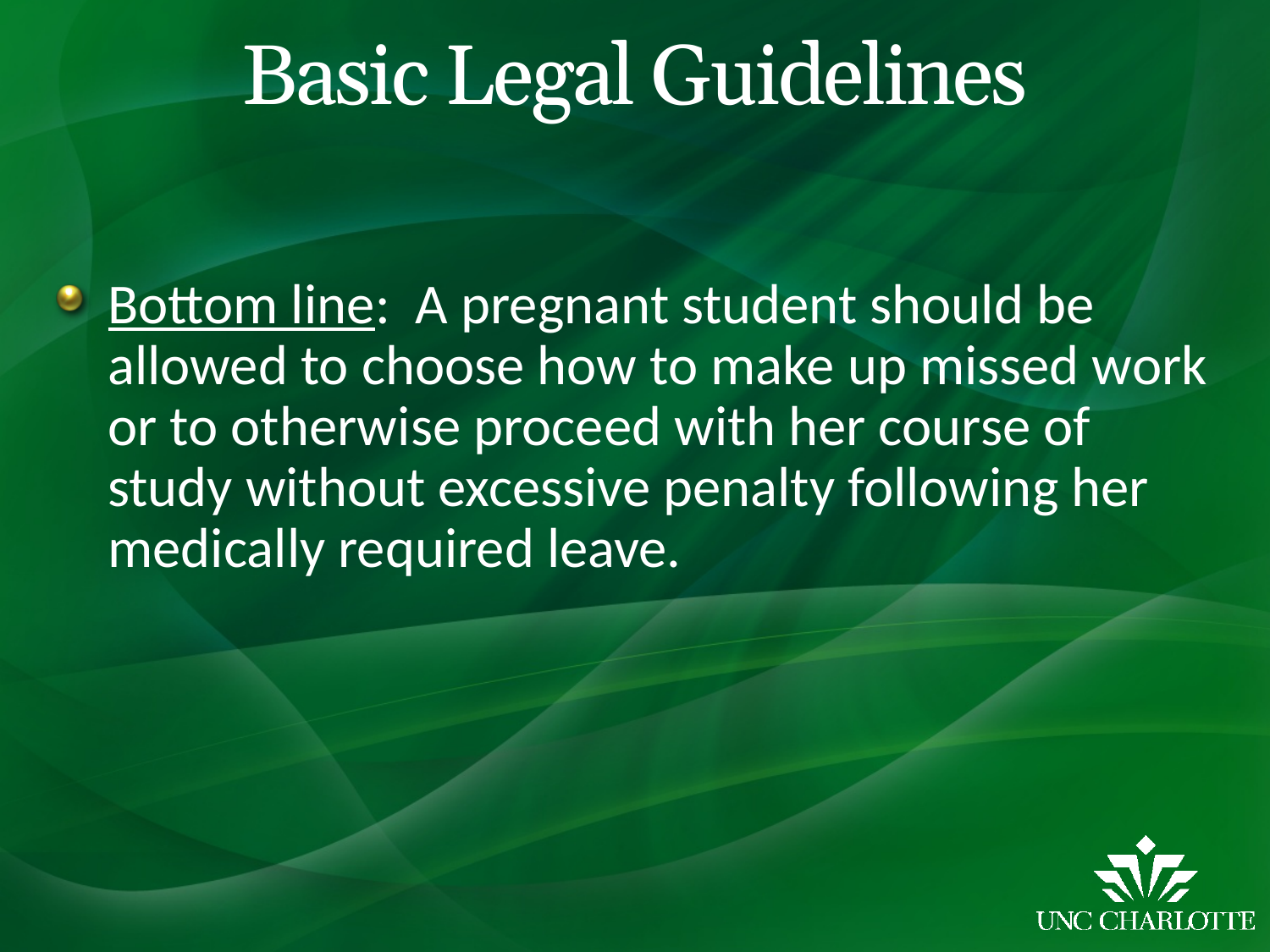

# Basic Legal Guidelines

Bottom line:  A pregnant student should be allowed to choose how to make up missed work or to otherwise proceed with her course of study without excessive penalty following her medically required leave.